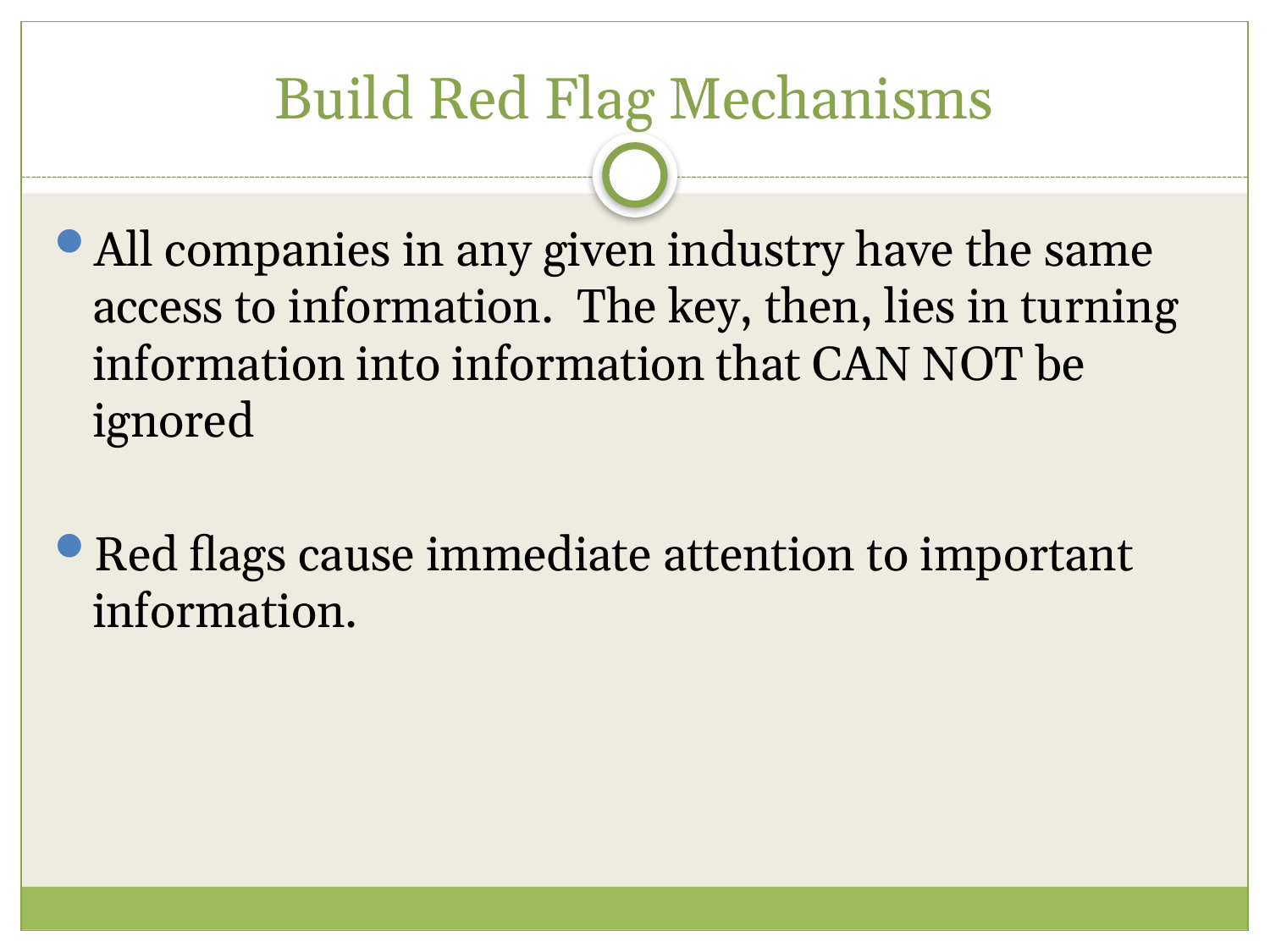

# Build Red Flag Mechanisms
All companies in any given industry have the same access to information.  The key, then, lies in turning information into information that CAN NOT be ignored

Red flags cause immediate attention to important information.